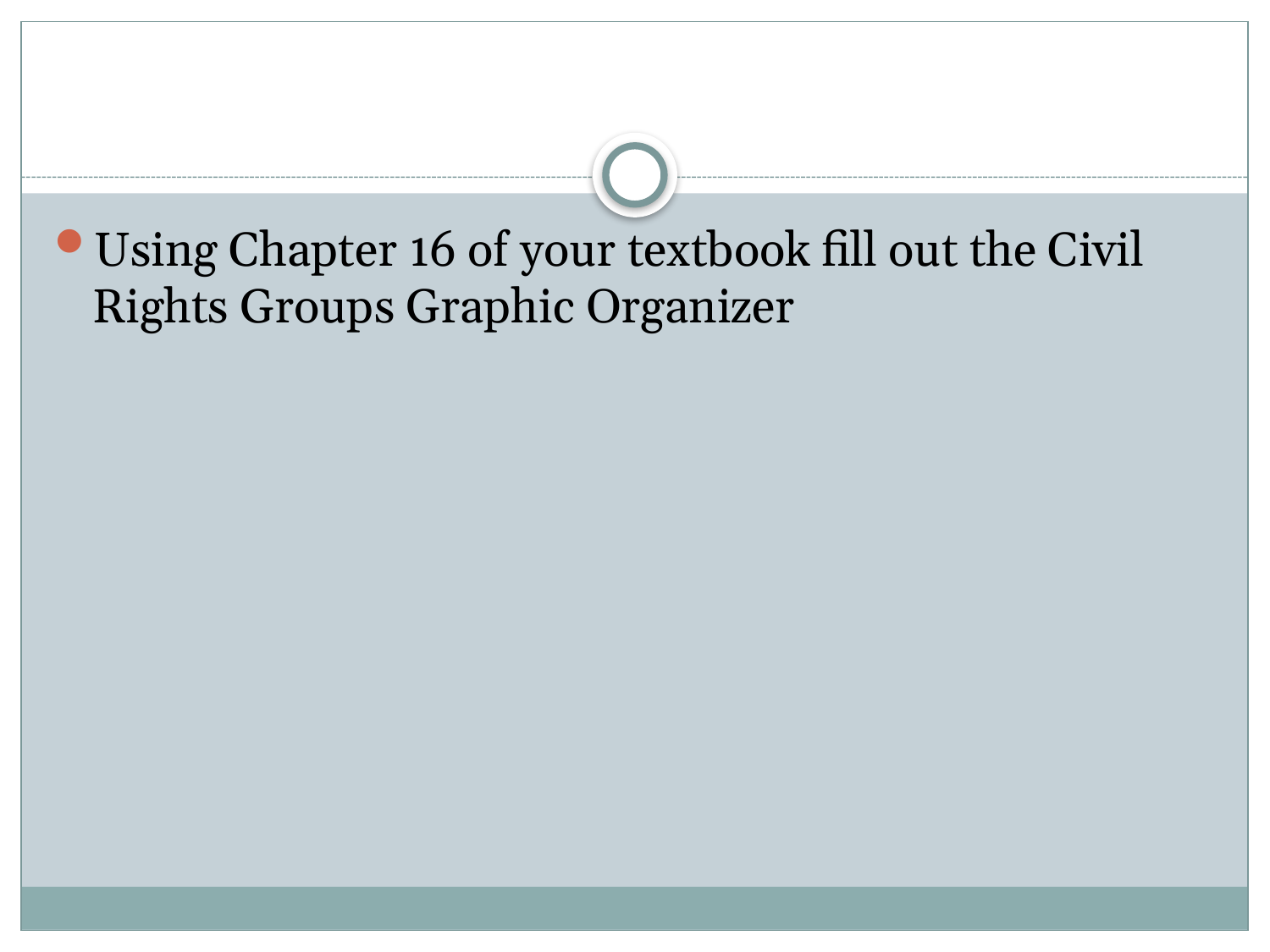

#
Using Chapter 16 of your textbook fill out the Civil Rights Groups Graphic Organizer